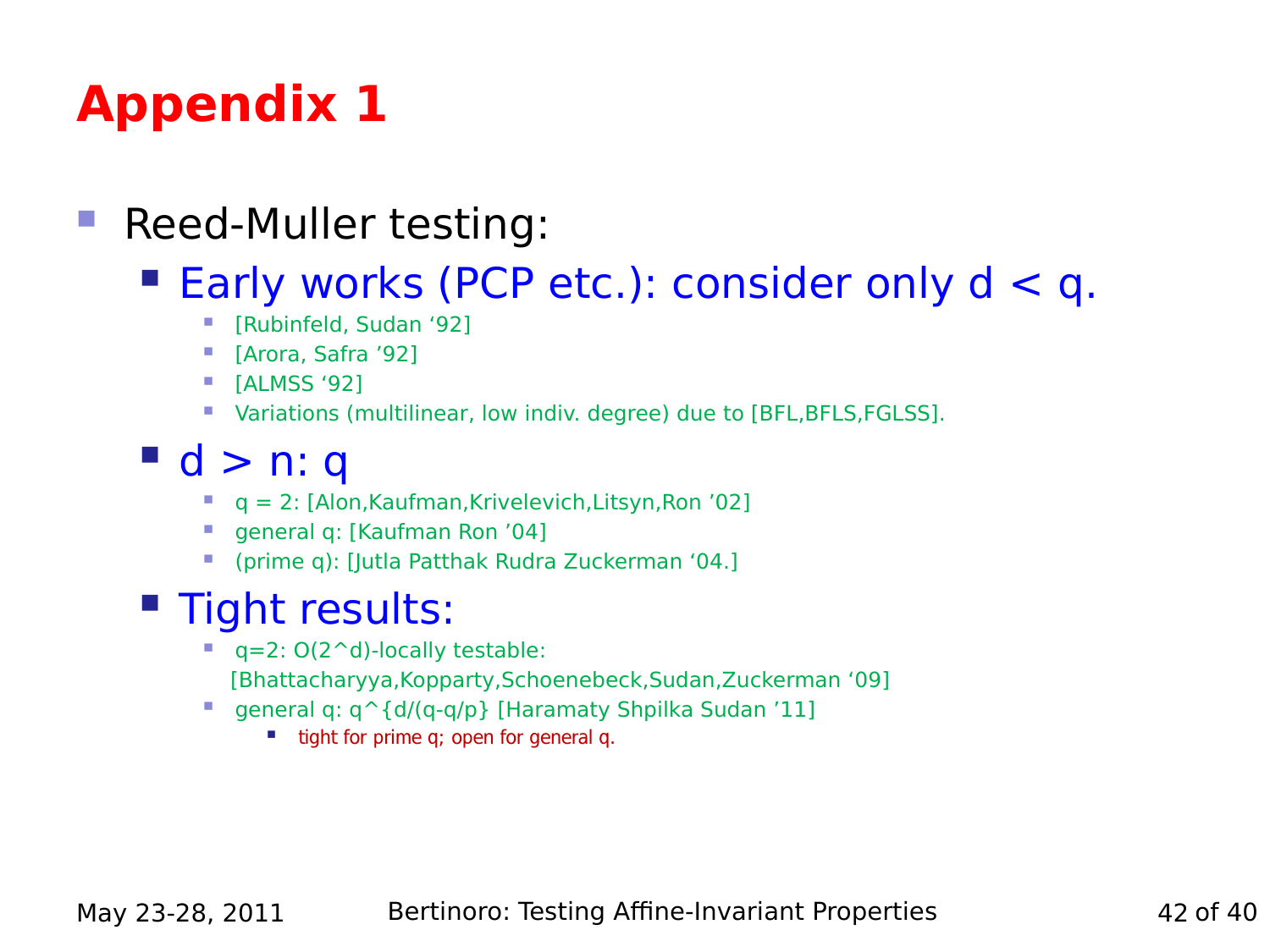

# Appendix 1
Reed-Muller testing:
Early works (PCP etc.): consider only d < q.
[Rubinfeld, Sudan ‘92]
[Arora, Safra ’92]
[ALMSS ‘92]
Variations (multilinear, low indiv. degree) due to [BFL,BFLS,FGLSS].
d > n: q
q = 2: [Alon,Kaufman,Krivelevich,Litsyn,Ron ’02]
general q: [Kaufman Ron ’04]
(prime q): [Jutla Patthak Rudra Zuckerman ‘04.]
Tight results:
q=2: O(2^d)-locally testable:
    [Bhattacharyya,Kopparty,Schoenebeck,Sudan,Zuckerman ‘09]
general q: q^{d/(q-q/p} [Haramaty Shpilka Sudan ’11]
tight for prime q; open for general q.

Bertinoro: Testing Affine-Invariant Properties
May 23-28, 2011
42